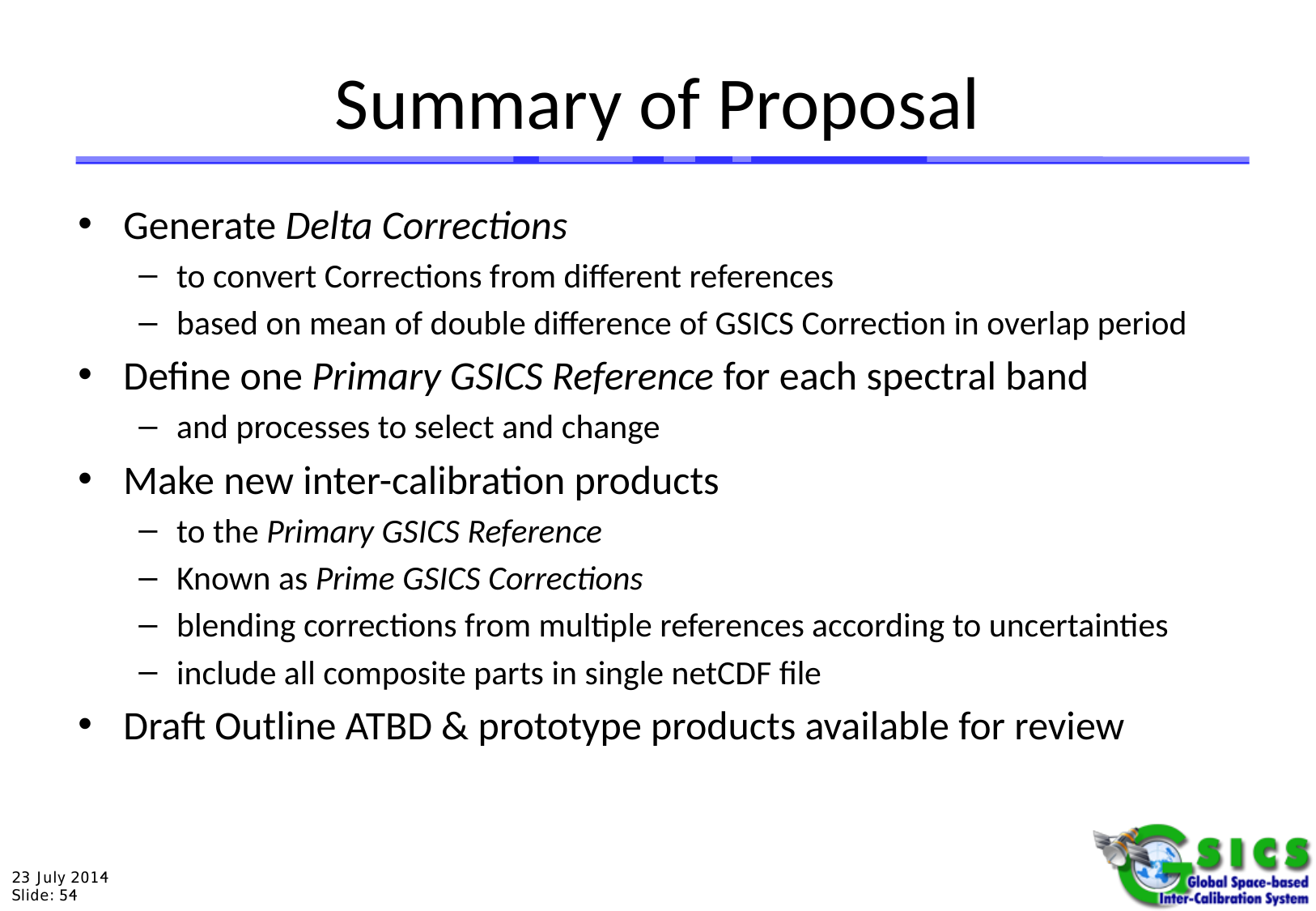

# Summary of Proposal
Generate Delta Corrections
to convert Corrections from different references
based on mean of double difference of GSICS Correction in overlap period
Define one Primary GSICS Reference for each spectral band
and processes to select and change
Make new inter-calibration products
to the Primary GSICS Reference
Known as Prime GSICS Corrections
blending corrections from multiple references according to uncertainties
include all composite parts in single netCDF file
Draft Outline ATBD & prototype products available for review